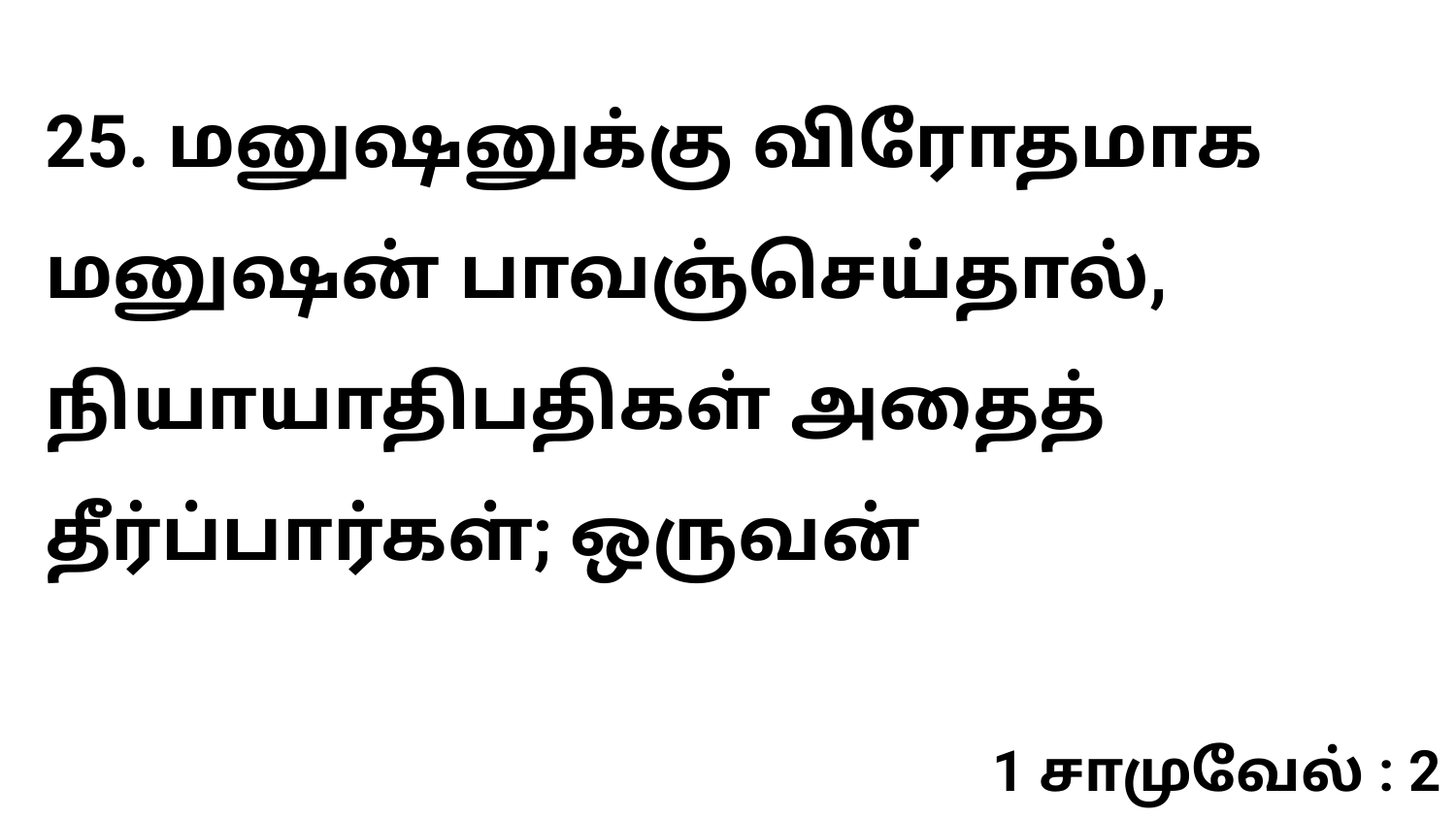

25. மனுஷனுக்கு விரோதமாக மனுஷன் பாவஞ்செய்தால், நியாயாதிபதிகள் அதைத் தீர்ப்பார்கள்; ஒருவன்
1 சாமுவேல் : 2